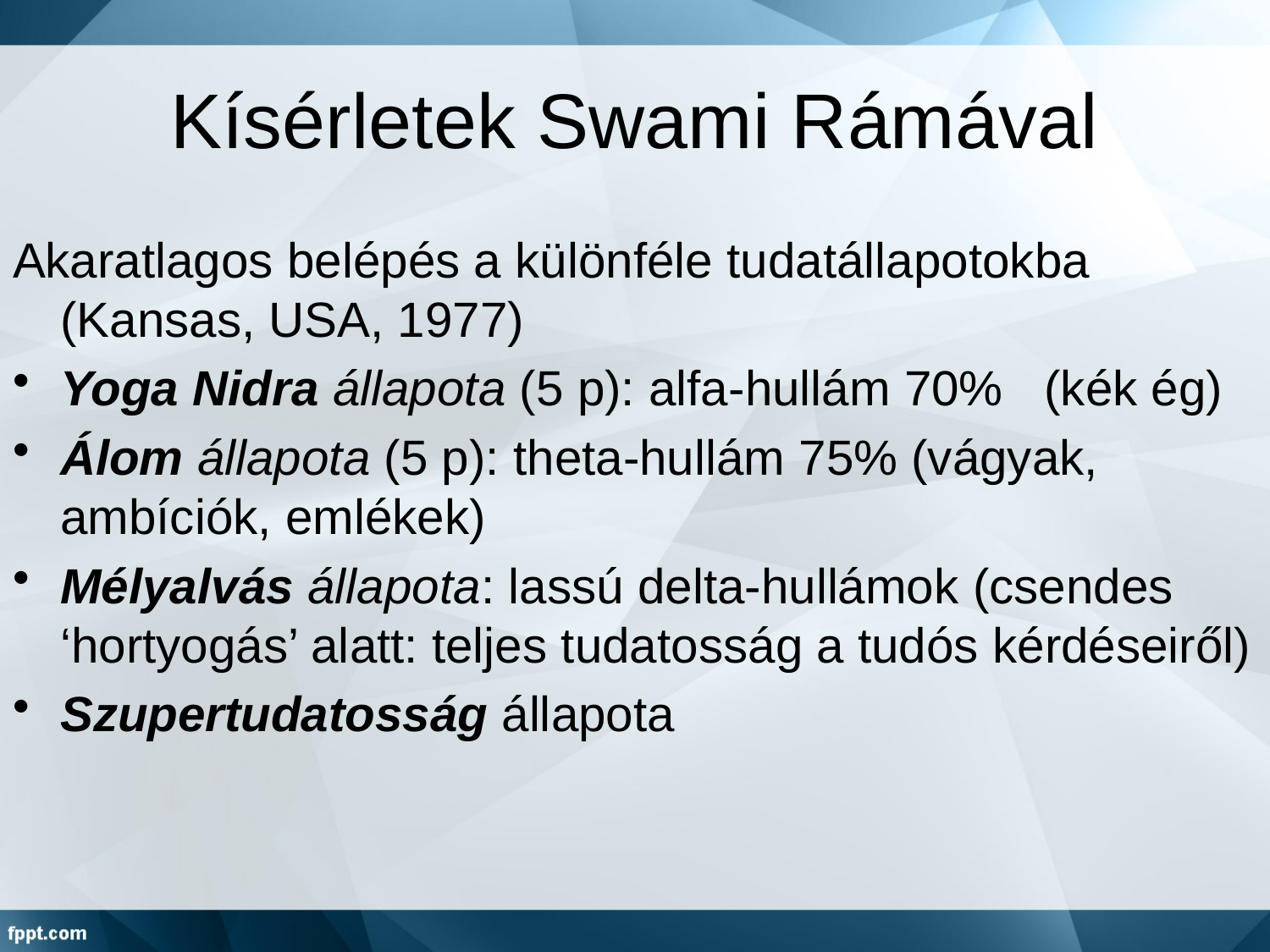

# Kísérletek Swami Rámával
Akaratlagos belépés a különféle tudatállapotokba (Kansas, USA, 1977)
Yoga Nidra állapota (5 p): alfa-hullám 70%   (kék ég)
Álom állapota (5 p): theta-hullám 75% (vágyak, ambíciók, emlékek)
Mélyalvás állapota: lassú delta-hullámok (csendes ‘hortyogás’ alatt: teljes tudatosság a tudós kérdéseiről)
Szupertudatosság állapota